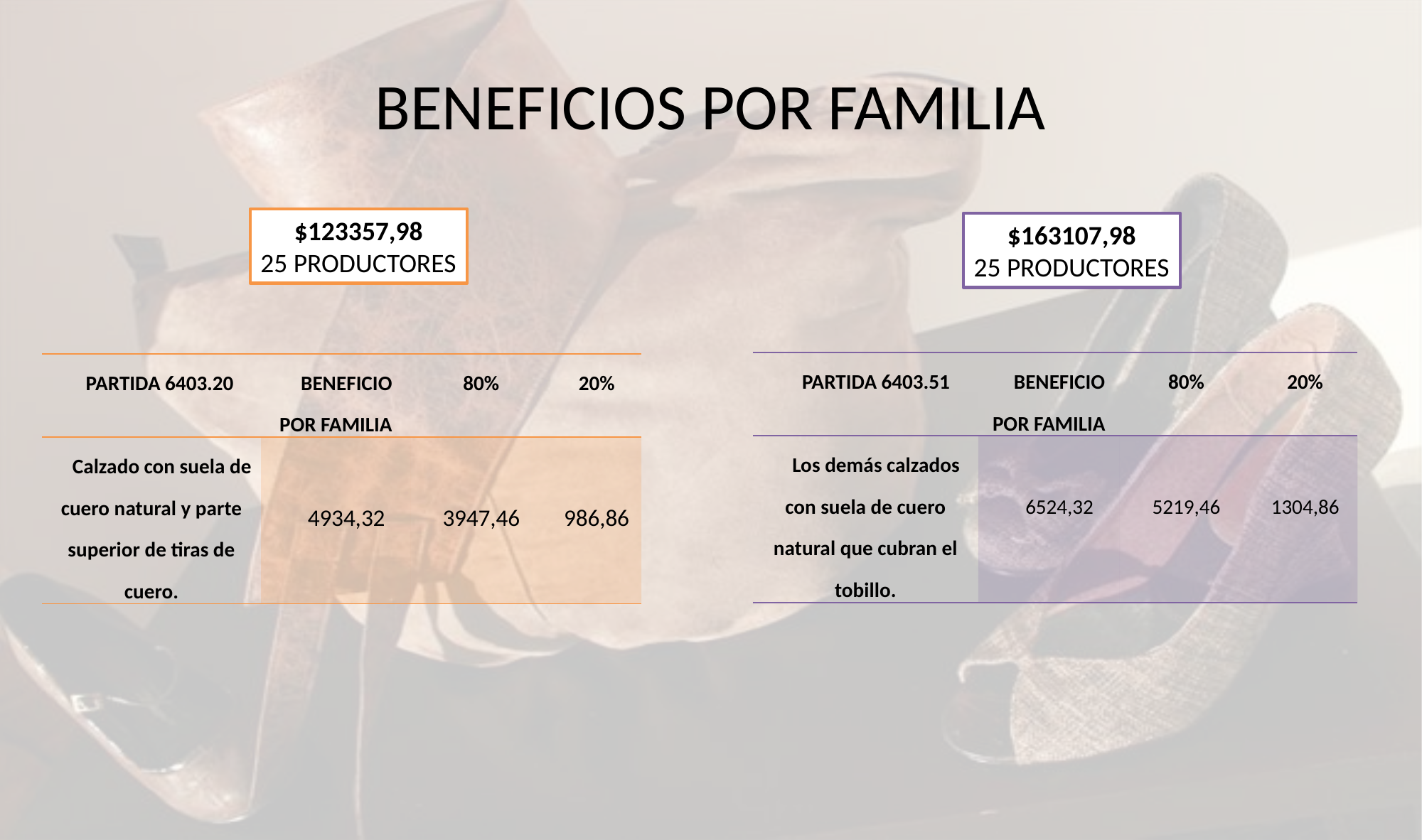

# BENEFICIOS POR FAMILIA
$123357,98
25 PRODUCTORES
$163107,98
25 PRODUCTORES
| PARTIDA 6403.51 | BENEFICIO POR FAMILIA | 80% | 20% |
| --- | --- | --- | --- |
| Los demás calzados con suela de cuero natural que cubran el tobillo. | 6524,32 | 5219,46 | 1304,86 |
| PARTIDA 6403.20 | BENEFICIO POR FAMILIA | 80% | 20% |
| --- | --- | --- | --- |
| Calzado con suela de cuero natural y parte superior de tiras de cuero. | 4934,32 | 3947,46 | 986,86 |